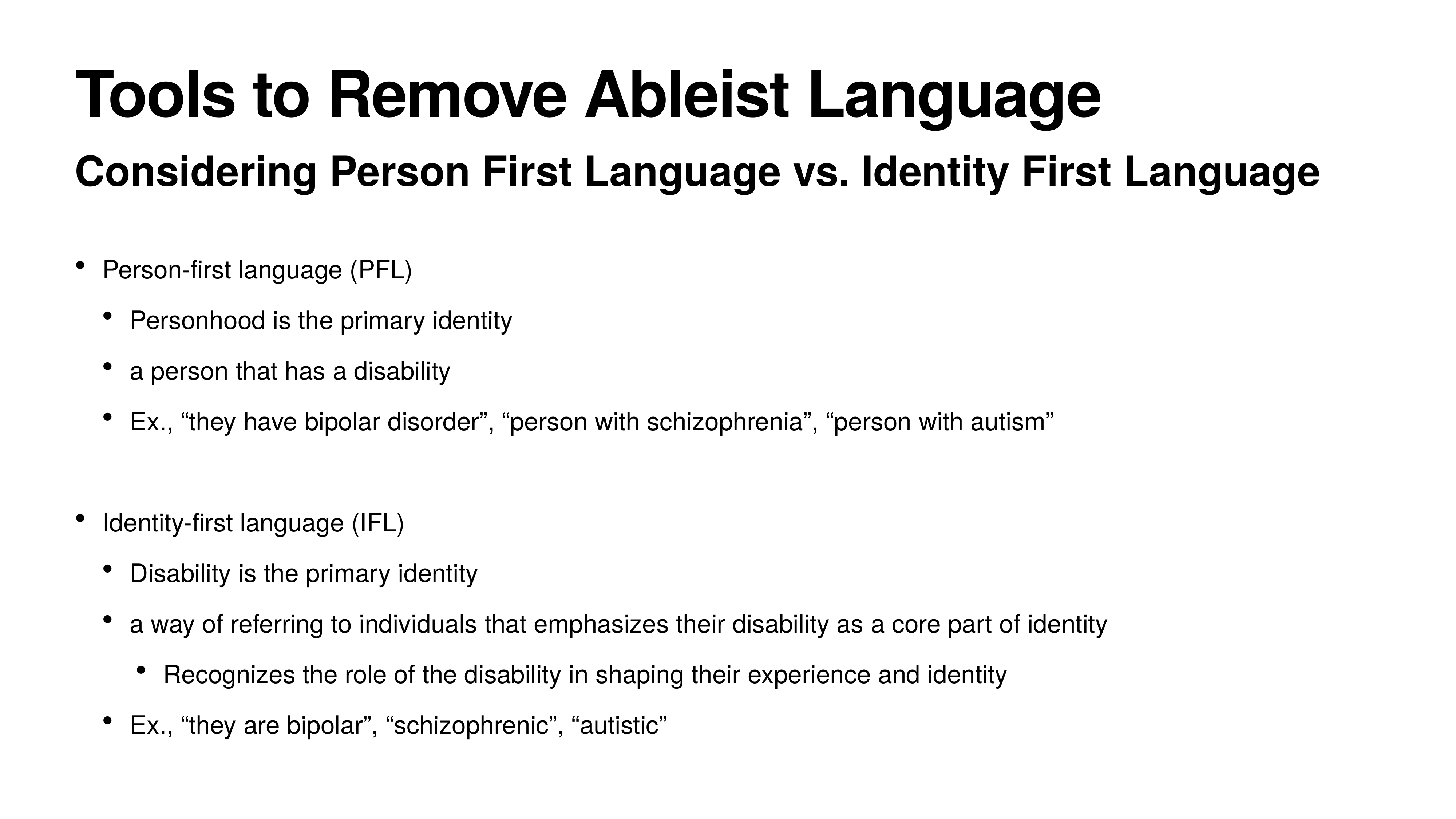

# Tools to Remove Ableist Language
Considering Person First Language vs. Identity First Language
Person-first language (PFL)
Personhood is the primary identity
a person that has a disability
Ex., “they have bipolar disorder”, “person with schizophrenia”, “person with autism”

Identity-first language (IFL)
Disability is the primary identity
a way of referring to individuals that emphasizes their disability as a core part of identity
Recognizes the role of the disability in shaping their experience and identity
Ex., “they are bipolar”, “schizophrenic”, “autistic”